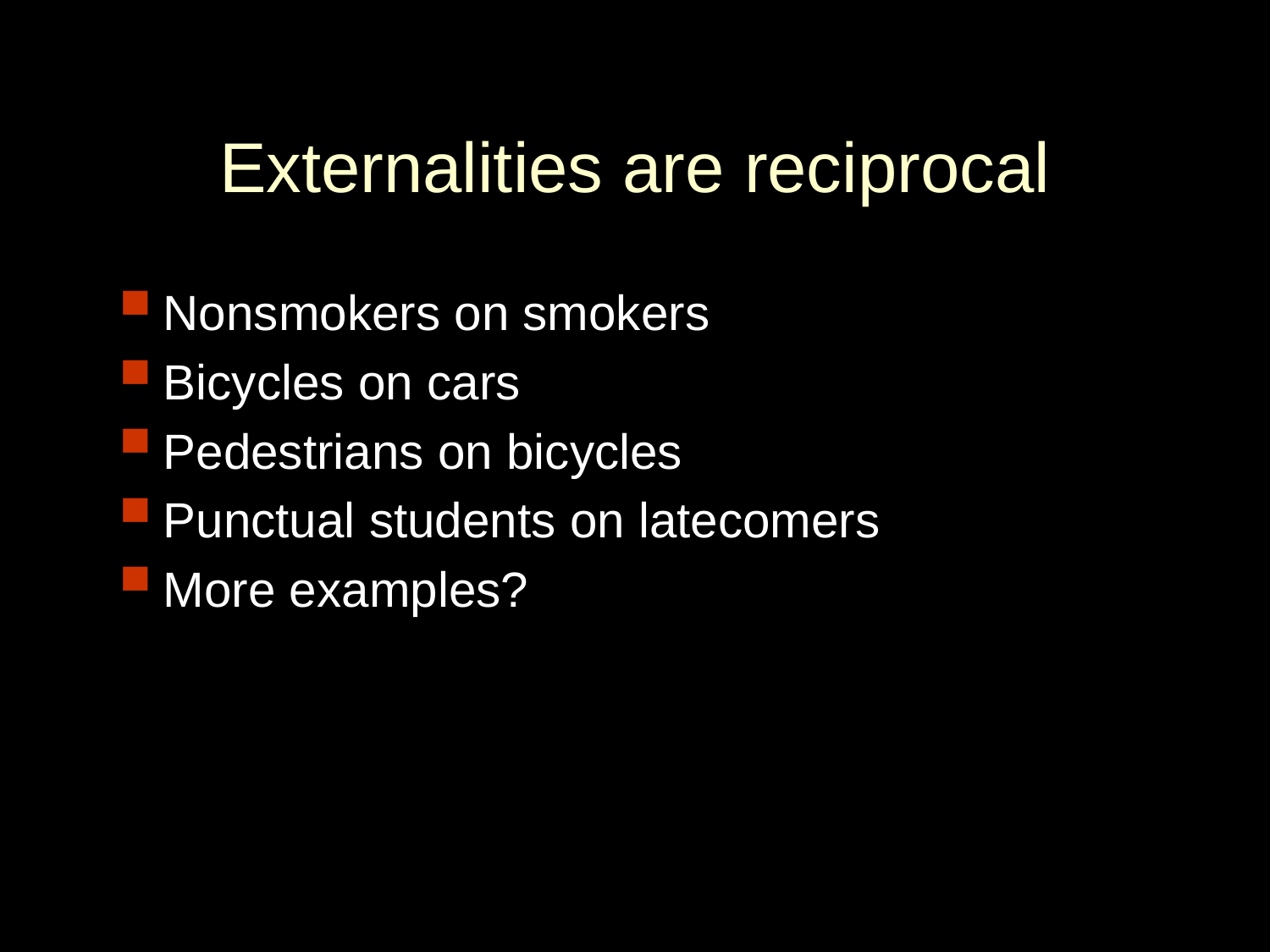

Externalities are reciprocal
Nonsmokers on smokers
Bicycles on cars
Pedestrians on bicycles
Punctual students on latecomers
More examples?